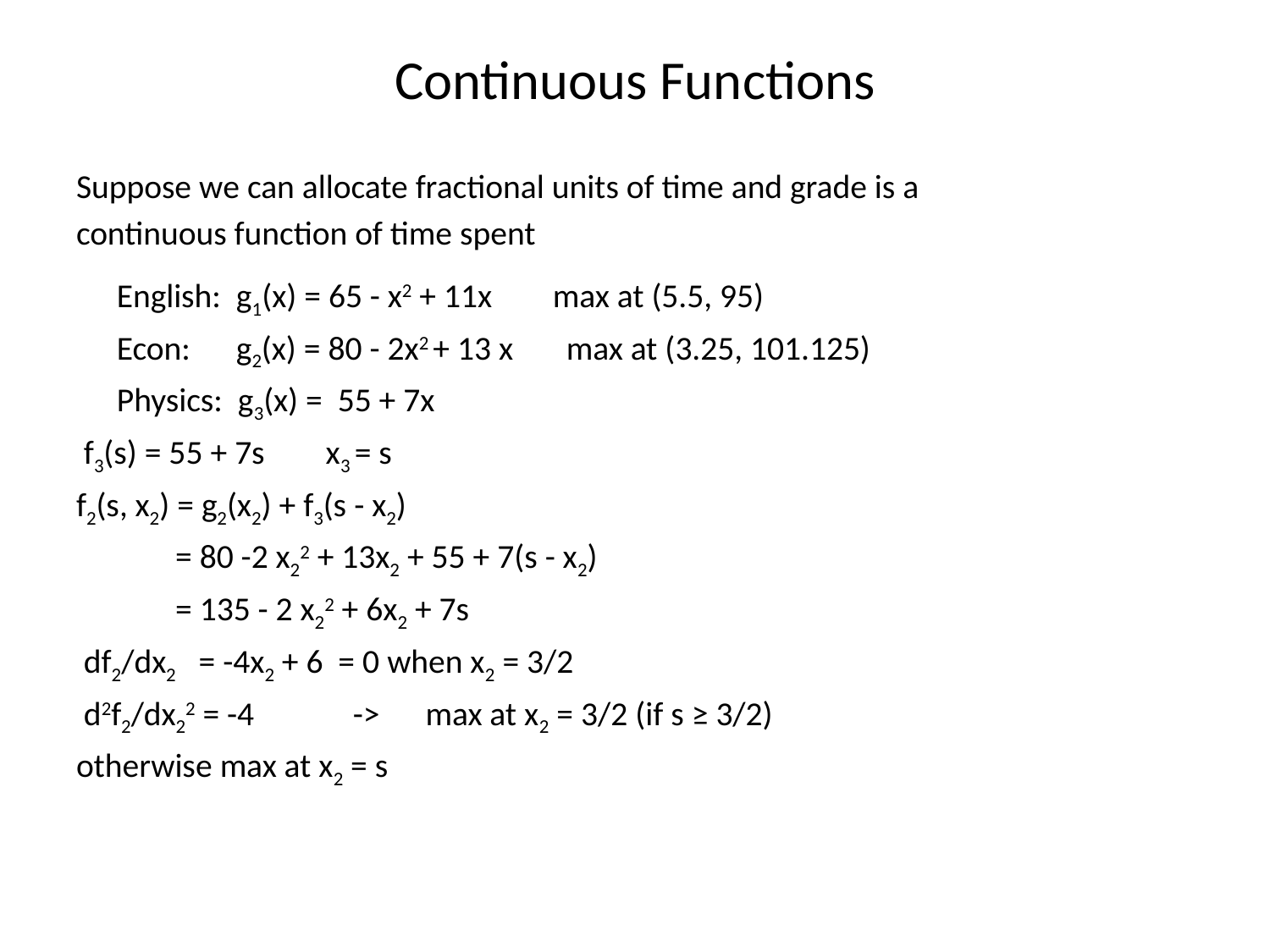

# Continuous Functions
Suppose we can allocate fractional units of time and grade is a
continuous function of time spent

	English:  g1(x) = 65 - x2 + 11x        max at (5.5, 95)
	Econ:      g2(x) = 80 - 2x2 + 13 x       max at (3.25, 101.125)
	Physics:  g3(x) =  55 + 7x
 f3(s) = 55 + 7s        x3 = s
f2(s, x2) = g2(x2) + f3(s - x2)
             = 80 -2 x22 + 13x2 + 55 + 7(s - x2)
             = 135 - 2 x22 + 6x2 + 7s
 df2/dx2   = -4x2 + 6  = 0 when x2 = 3/2
 d2f2/dx22 = -4             ->      max at x2 = 3/2 (if s ≥ 3/2)
otherwise max at x2 = s